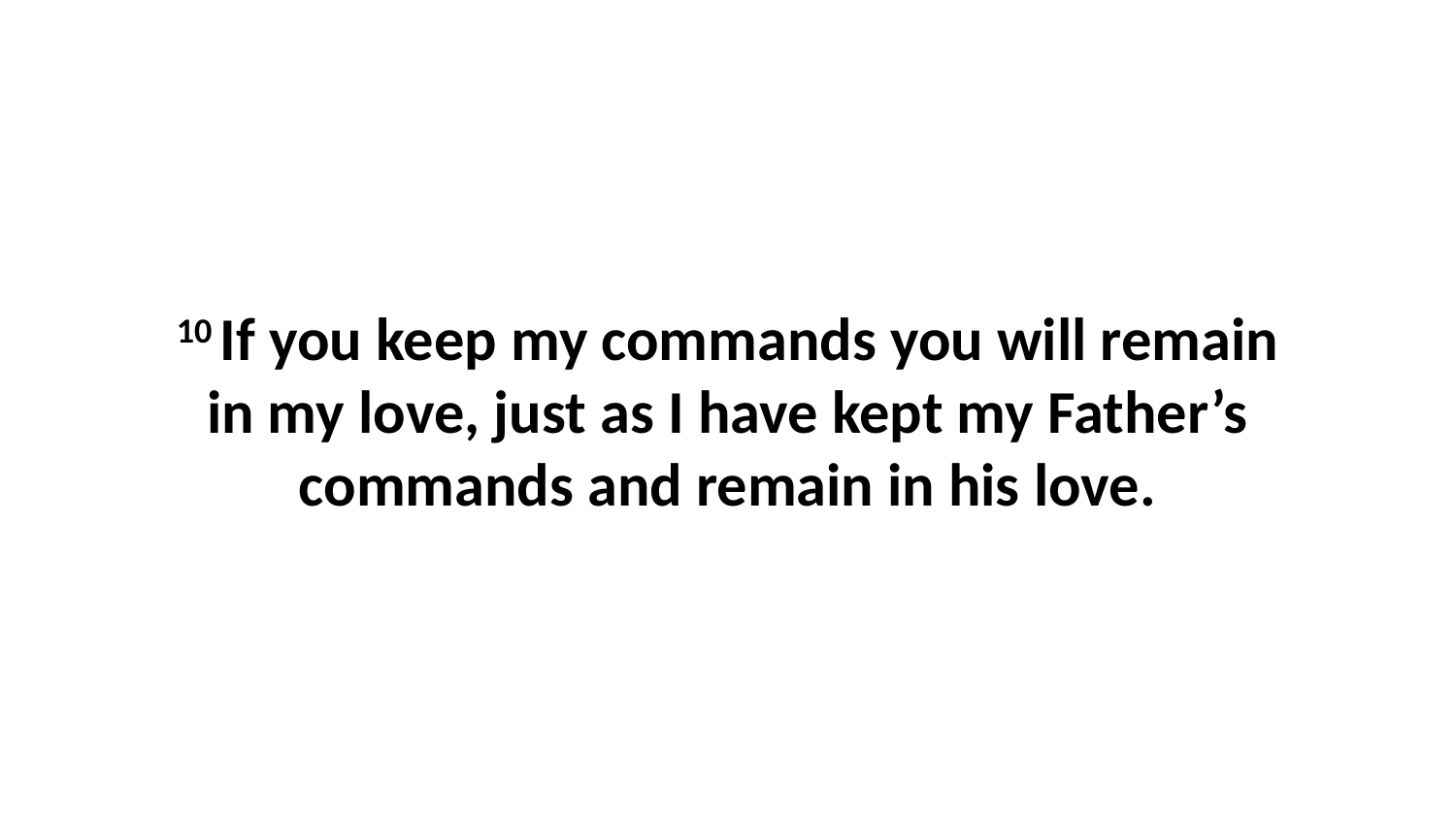

10 If you keep my commands you will remain in my love, just as I have kept my Father’s commands and remain in his love.